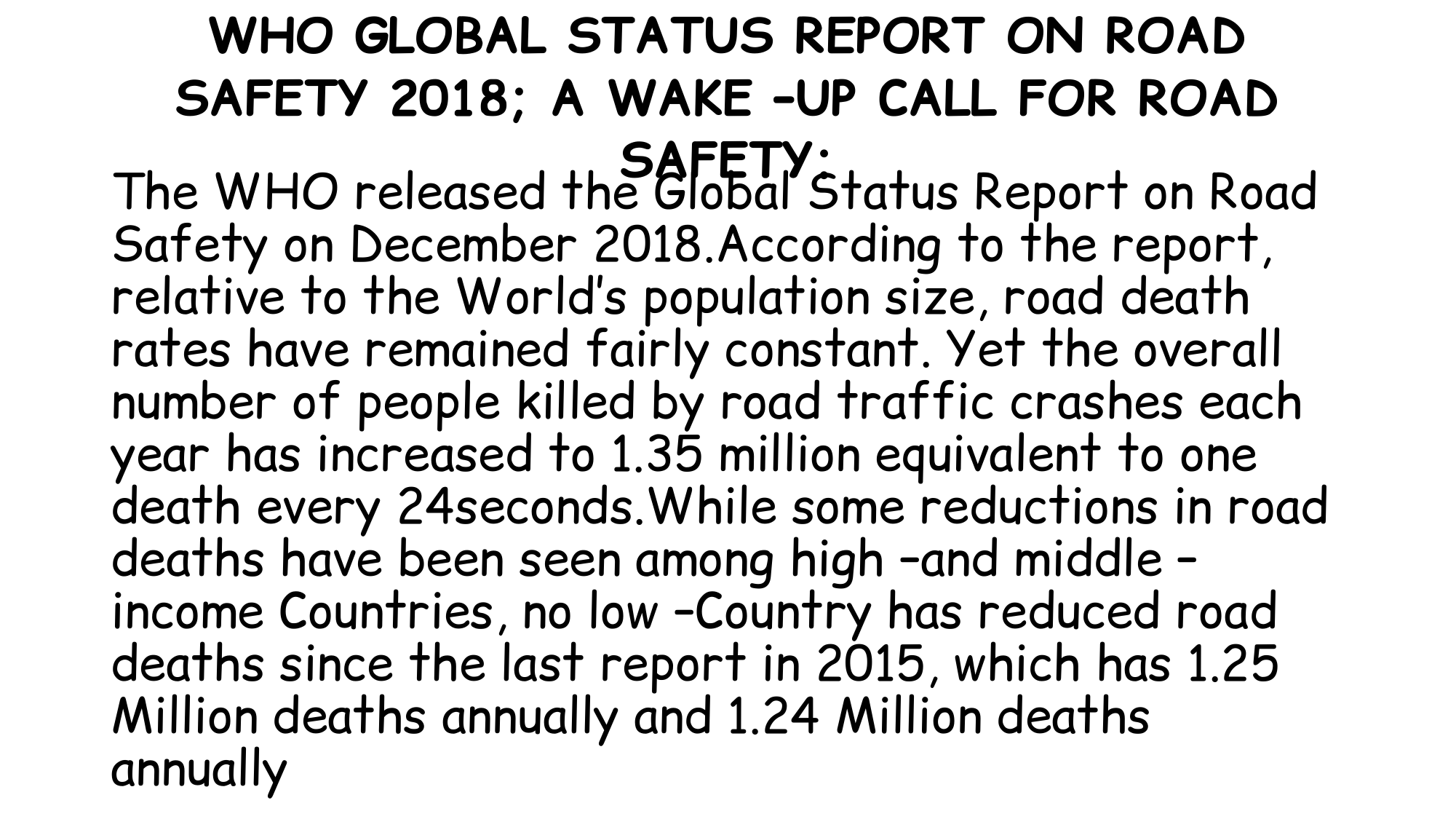

# WHO GLOBAL STATUS REPORT ON ROAD SAFETY 2018; A WAKE –UP CALL FOR ROAD SAFETY:
The WHO released the Global Status Report on Road Safety on December 2018.According to the report, relative to the World’s population size, road death rates have remained fairly constant. Yet the overall number of people killed by road traffic crashes each year has increased to 1.35 million equivalent to one death every 24seconds.While some reductions in road deaths have been seen among high –and middle –income Countries, no low –Country has reduced road deaths since the last report in 2015, which has 1.25 Million deaths annually and 1.24 Million deaths annually